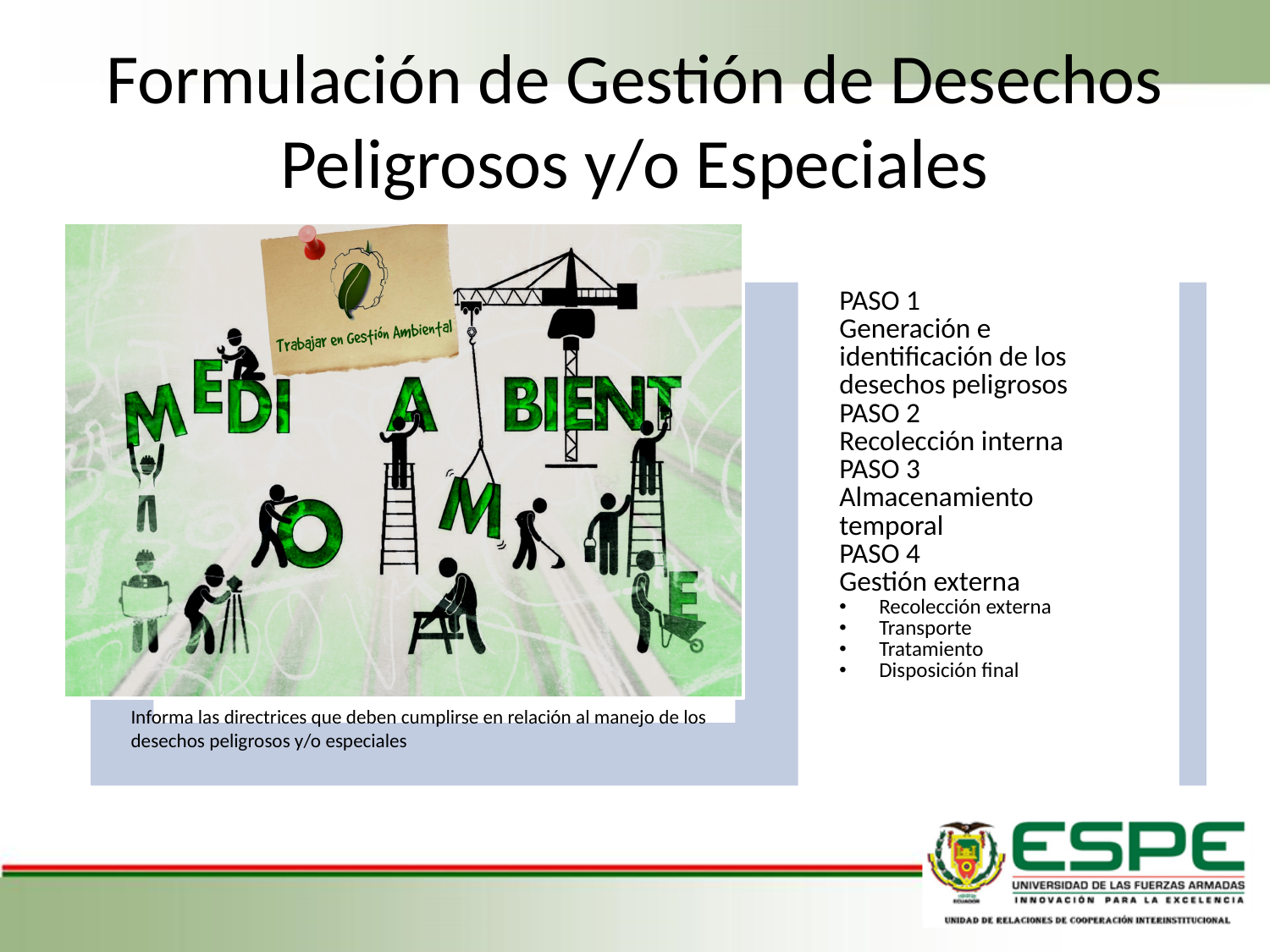

# Formulación de Gestión de Desechos Peligrosos y/o Especiales
Informa las directrices que deben cumplirse en relación al manejo de los desechos peligrosos y/o especiales
PASO 1
Generación e identificación de los desechos peligrosos
PASO 2
Recolección interna
PASO 3
Almacenamiento temporal
PASO 4
Gestión externa
Recolección externa
Transporte
Tratamiento
Disposición final